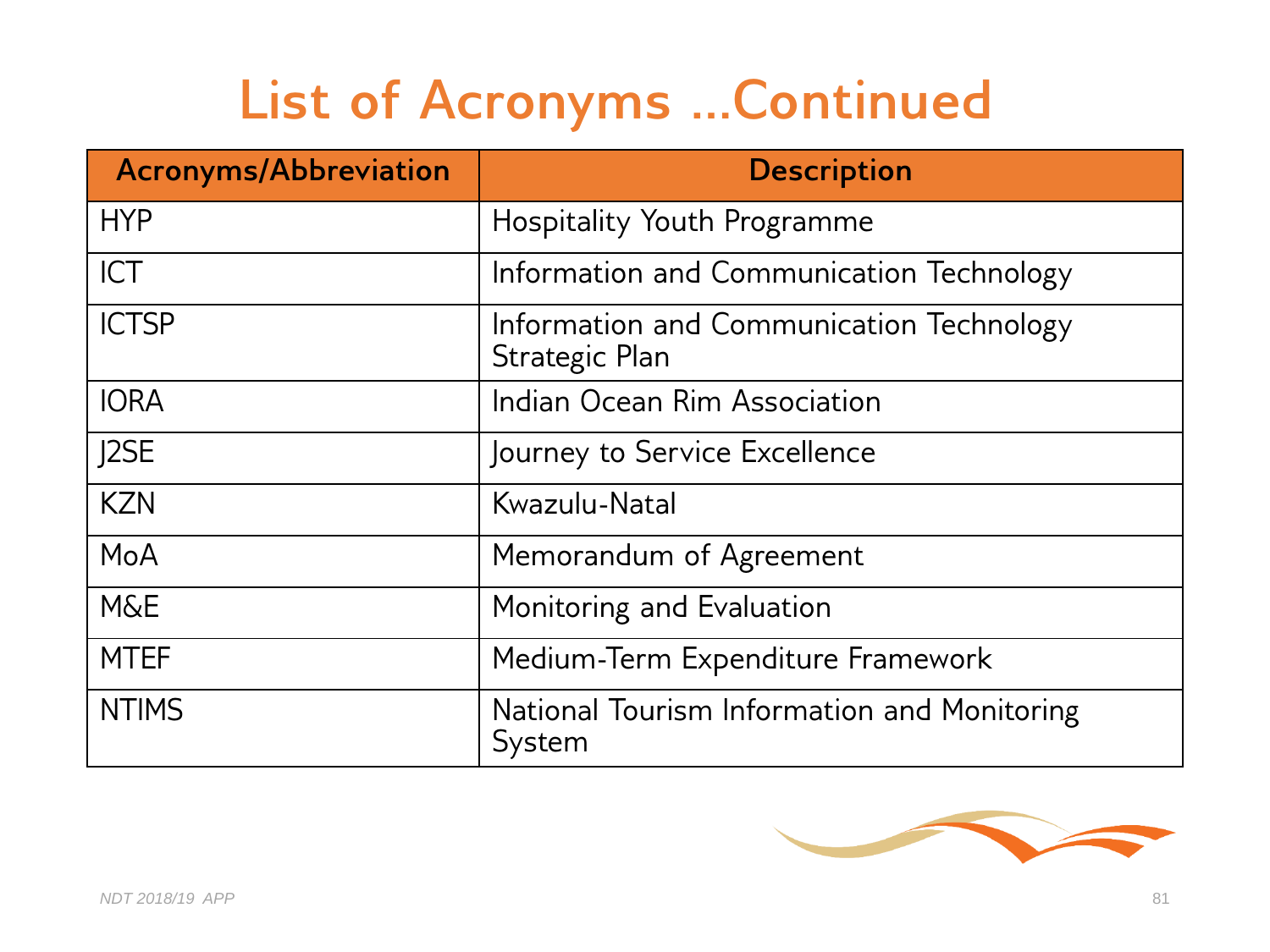

# List of Acronyms …Continued
| Acronyms/Abbreviation | Description |
| --- | --- |
| HYP | Hospitality Youth Programme |
| ICT | Information and Communication Technology |
| ICTSP | Information and Communication Technology Strategic Plan |
| IORA | Indian Ocean Rim Association |
| J2SE | Journey to Service Excellence |
| KZN | Kwazulu-Natal |
| MoA | Memorandum of Agreement |
| M&E | Monitoring and Evaluation |
| MTEF | Medium-Term Expenditure Framework |
| NTIMS | National Tourism Information and Monitoring System |
NDT 2018/19  APP
81